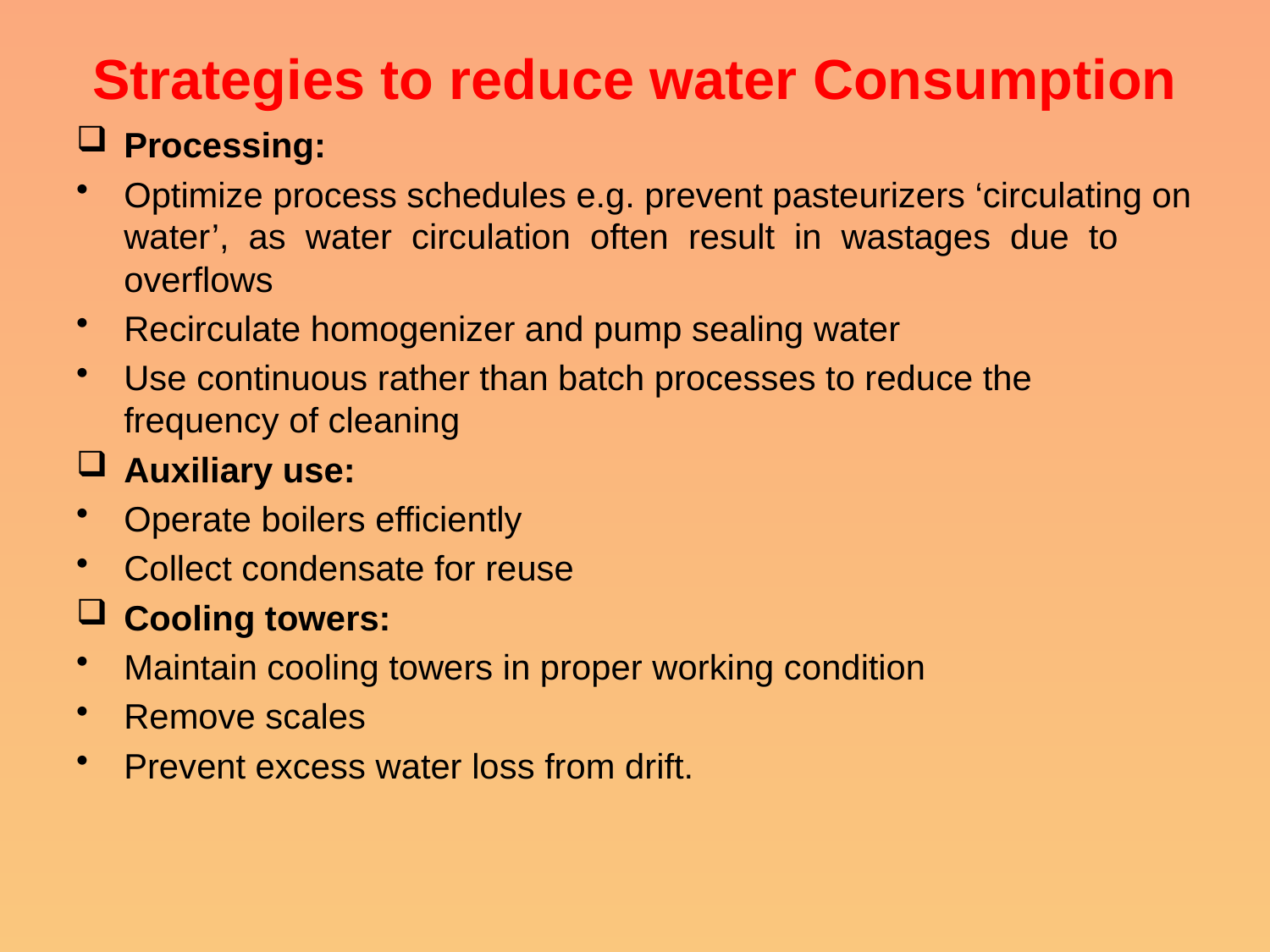

# Strategies to reduce water Consumption
Processing:
Optimize process schedules e.g. prevent pasteurizers ‘circulating on water’,  as  water  circulation  often  result  in  wastages  due  to overflows
Recirculate homogenizer and pump sealing water
Use continuous rather than batch processes to reduce the frequency of cleaning
Auxiliary use:
Operate boilers efficiently
Collect condensate for reuse
Cooling towers:
Maintain cooling towers in proper working condition
Remove scales
Prevent excess water loss from drift.